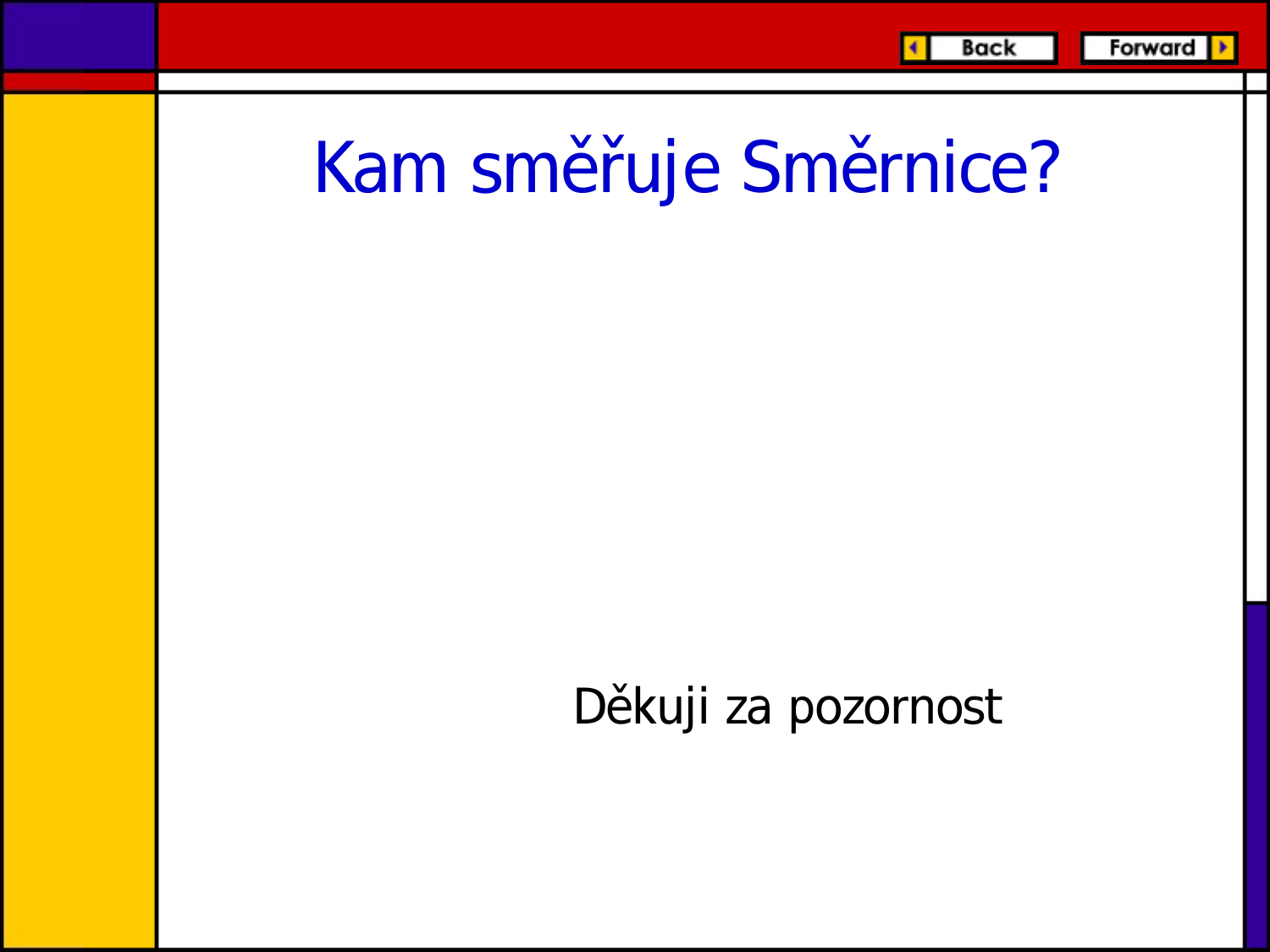

# Kam směřuje Směrnice?

		Děkuji za pozornost